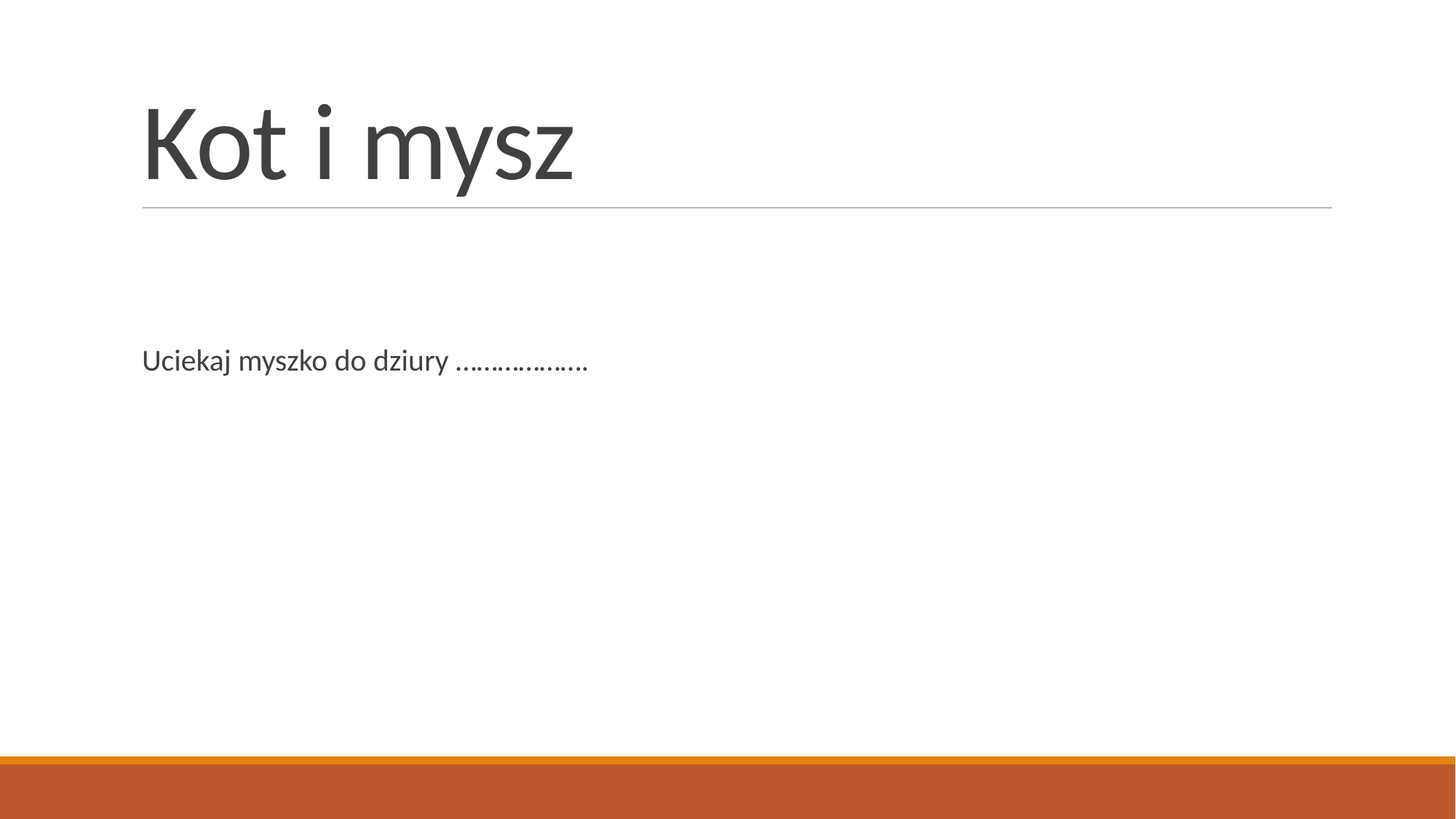

# Kot i mysz
Uciekaj myszko do dziury ……………….